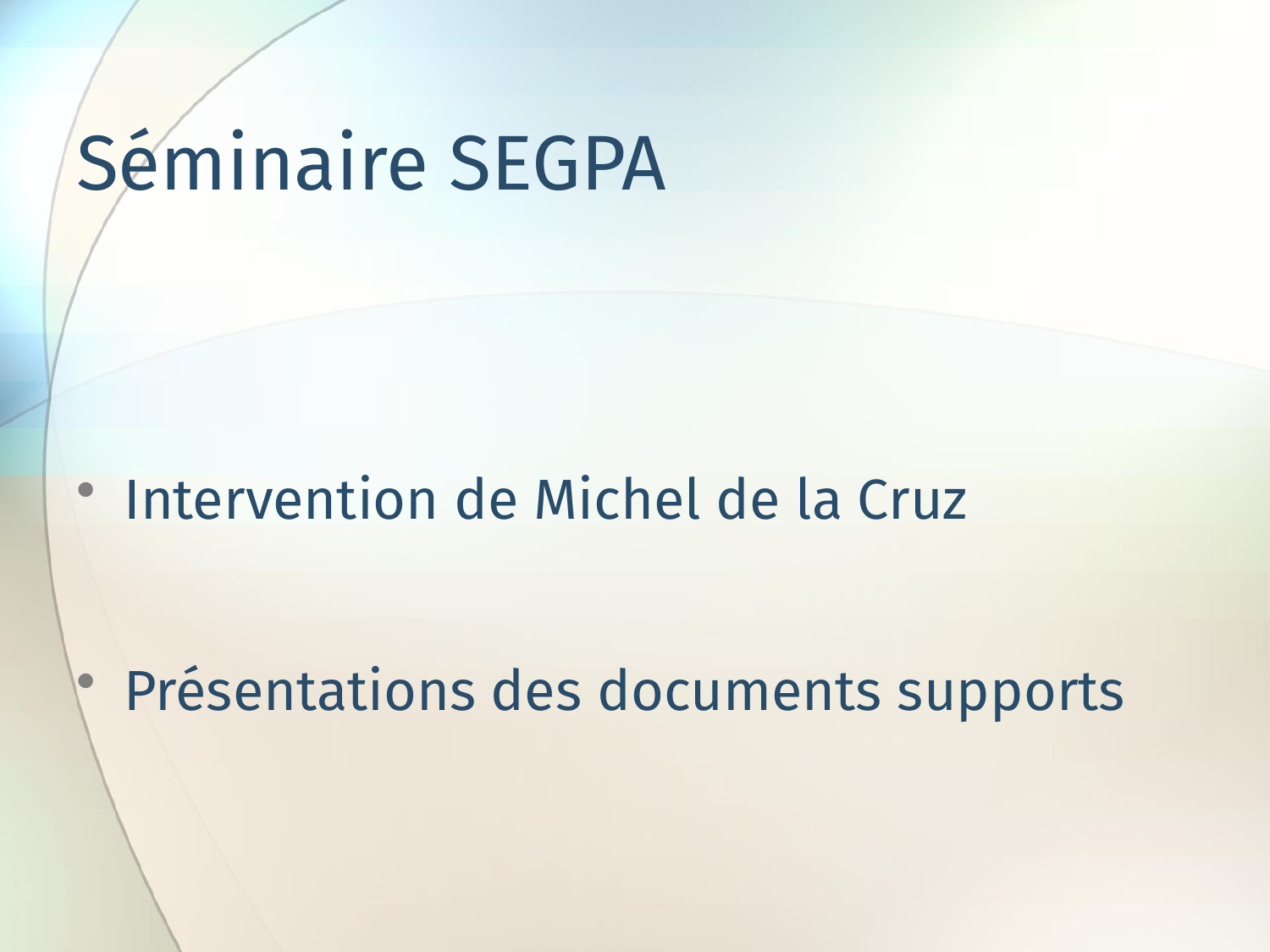

# Séminaire SEGPA

Intervention de Michel de la Cruz

Présentations des documents supports